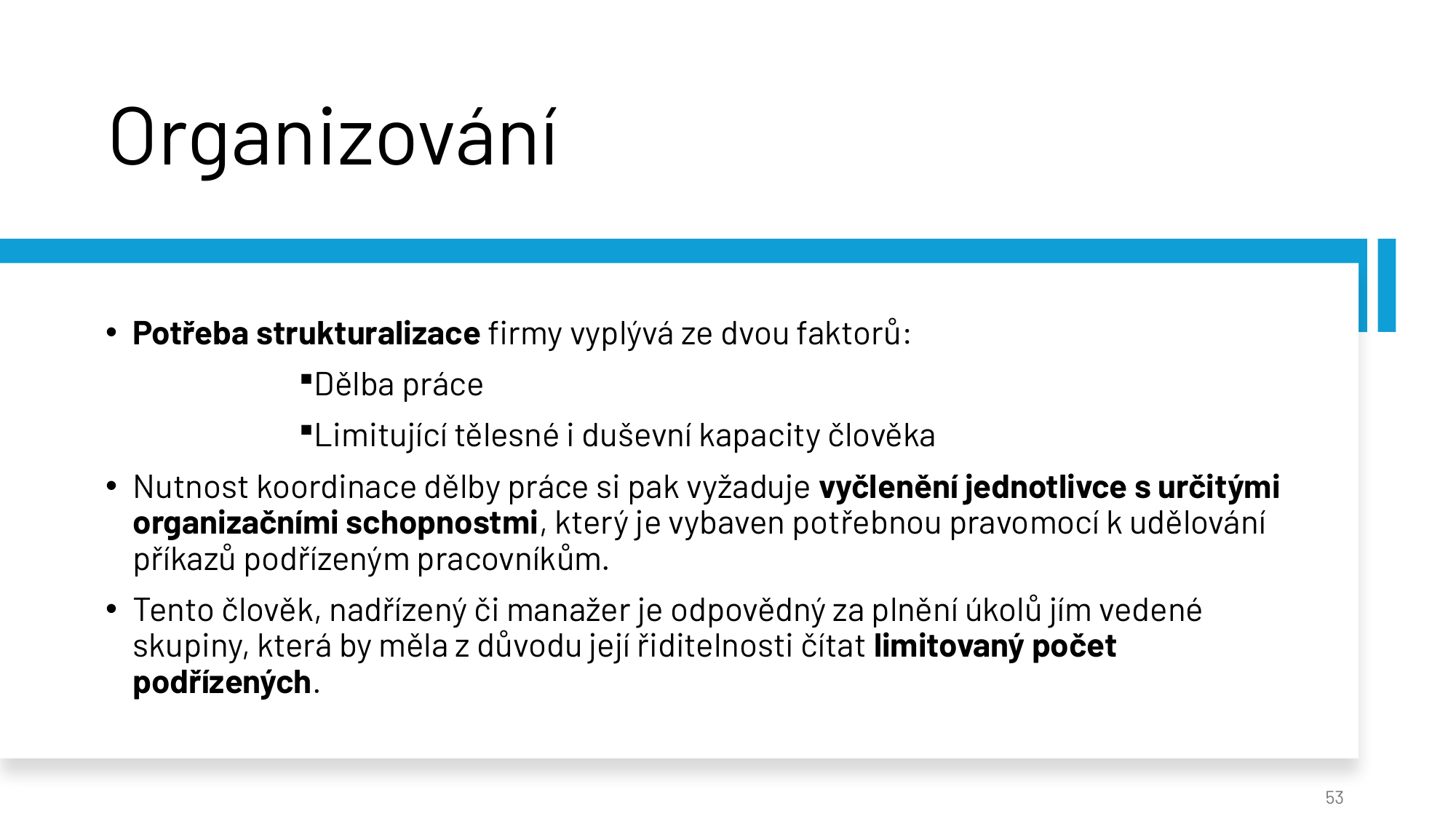

# Organizování

Potřeba strukturalizace firmy vyplývá ze dvou faktorů:
Dělba práce
Limitující tělesné i duševní kapacity člověka
Nutnost koordinace dělby práce si pak vyžaduje vyčlenění jednotlivce s určitými organizačními schopnostmi, který je vybaven potřebnou pravomocí k udělování příkazů podřízeným pracovníkům.
Tento člověk, nadřízený či manažer je odpovědný za plnění úkolů jím vedené skupiny, která by měla z důvodu její řiditelnosti čítat limitovaný počet podřízených.

53